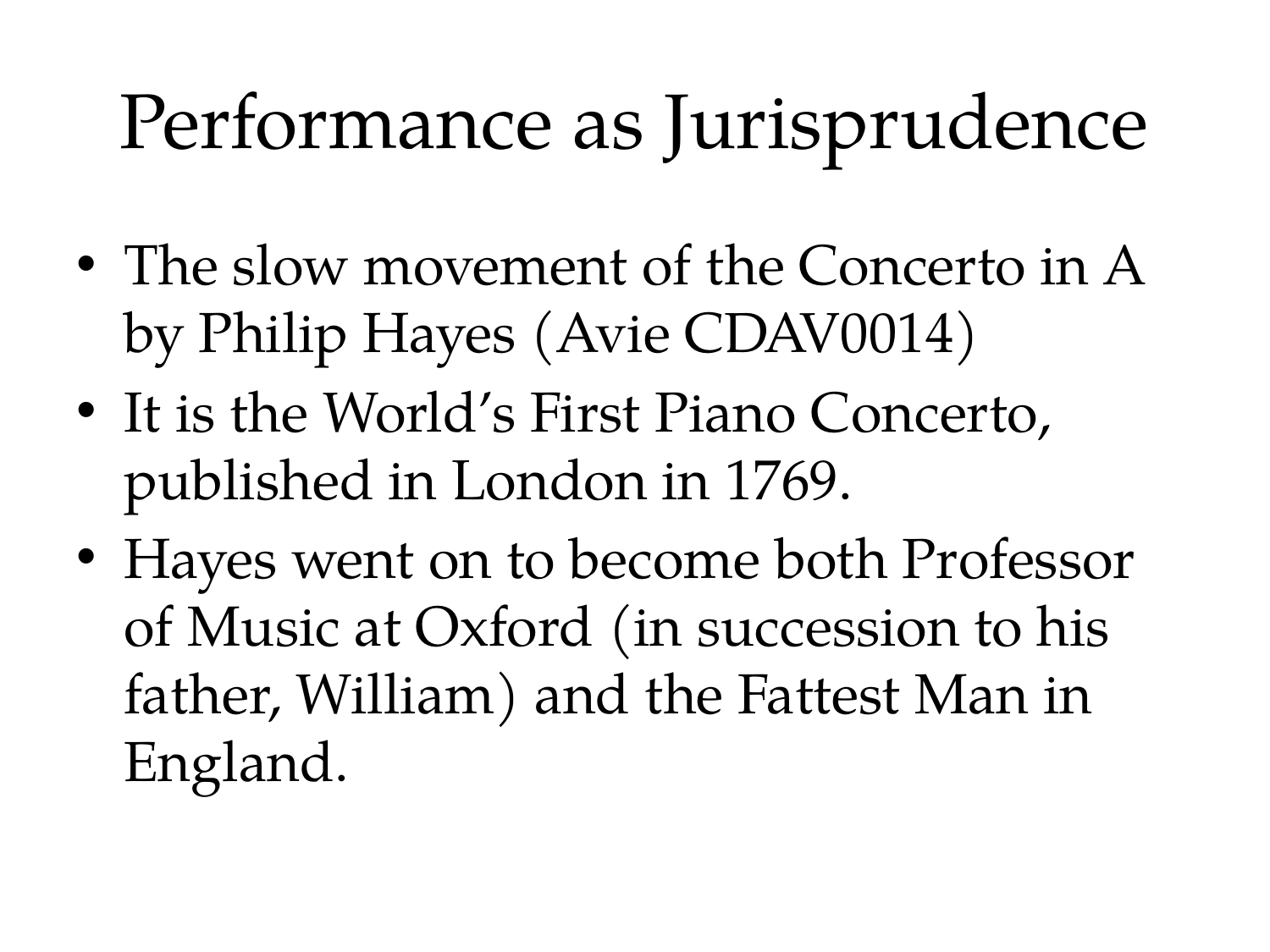

# Performance as Jurisprudence
The slow movement of the Concerto in A by Philip Hayes (Avie CDAV0014)
It is the World’s First Piano Concerto, published in London in 1769.
Hayes went on to become both Professor of Music at Oxford (in succession to his father, William) and the Fattest Man in England.